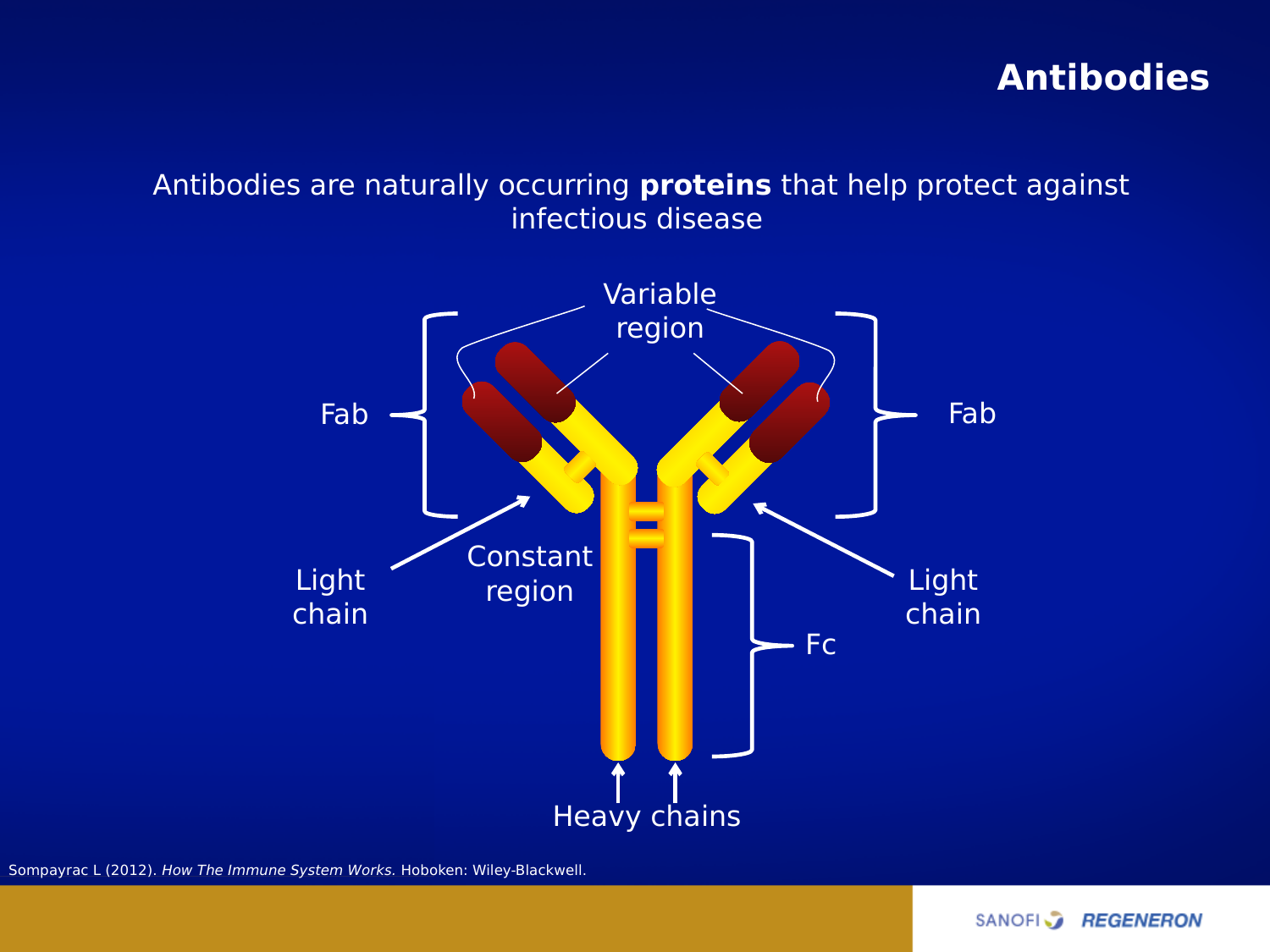

# Antibodies
Antibodies are naturally occurring proteins that help protect against infectious disease
Variable region

Fab
Fab

Constant region

Light chain
Light chain
Fc
Heavy chains
Sompayrac L (2012). How The Immune System Works. Hoboken: Wiley-Blackwell.